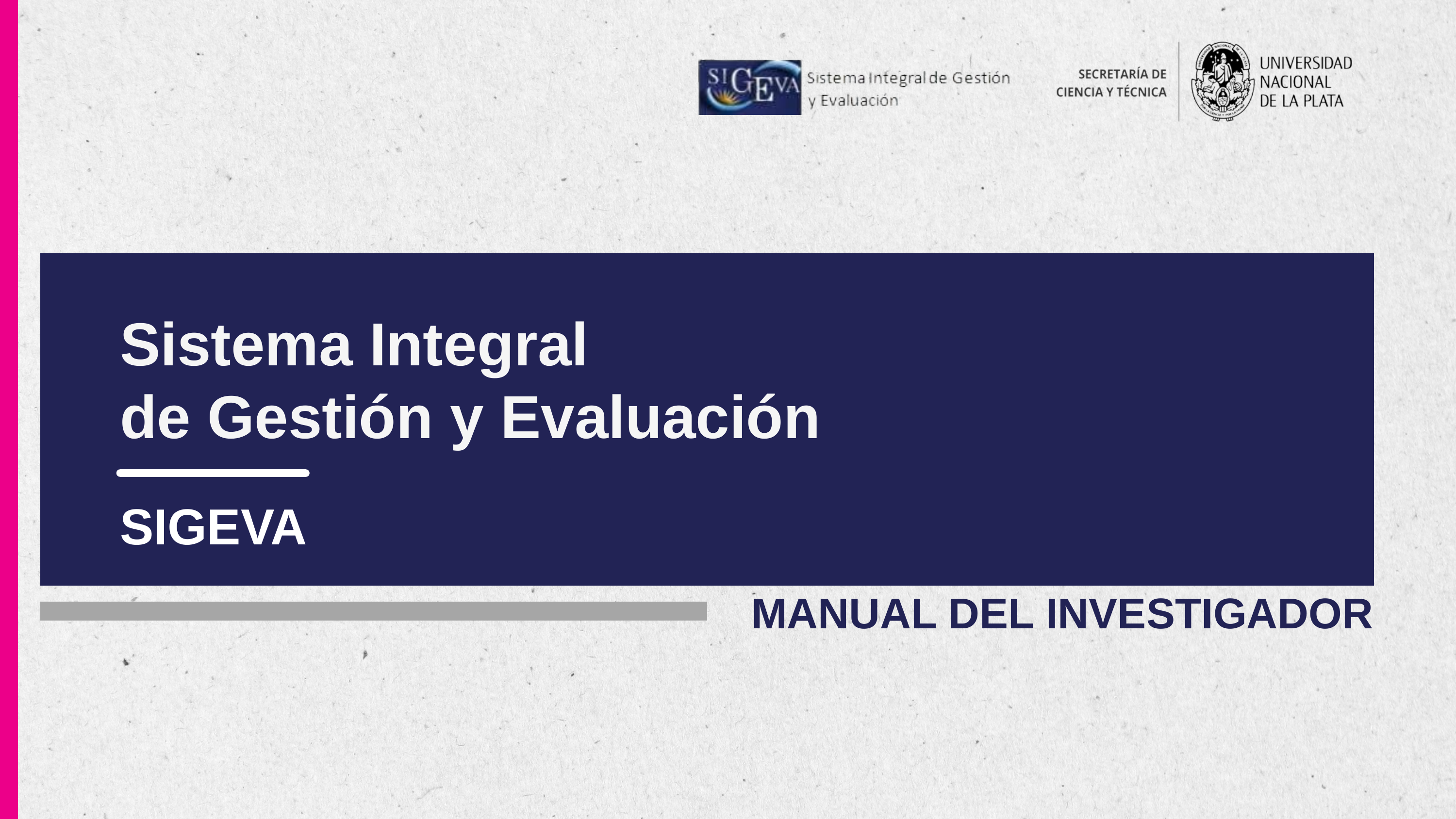

Sistema Integral
de Gestión y Evaluación

SIGEVA
MANUAL DEL INVESTIGADOR